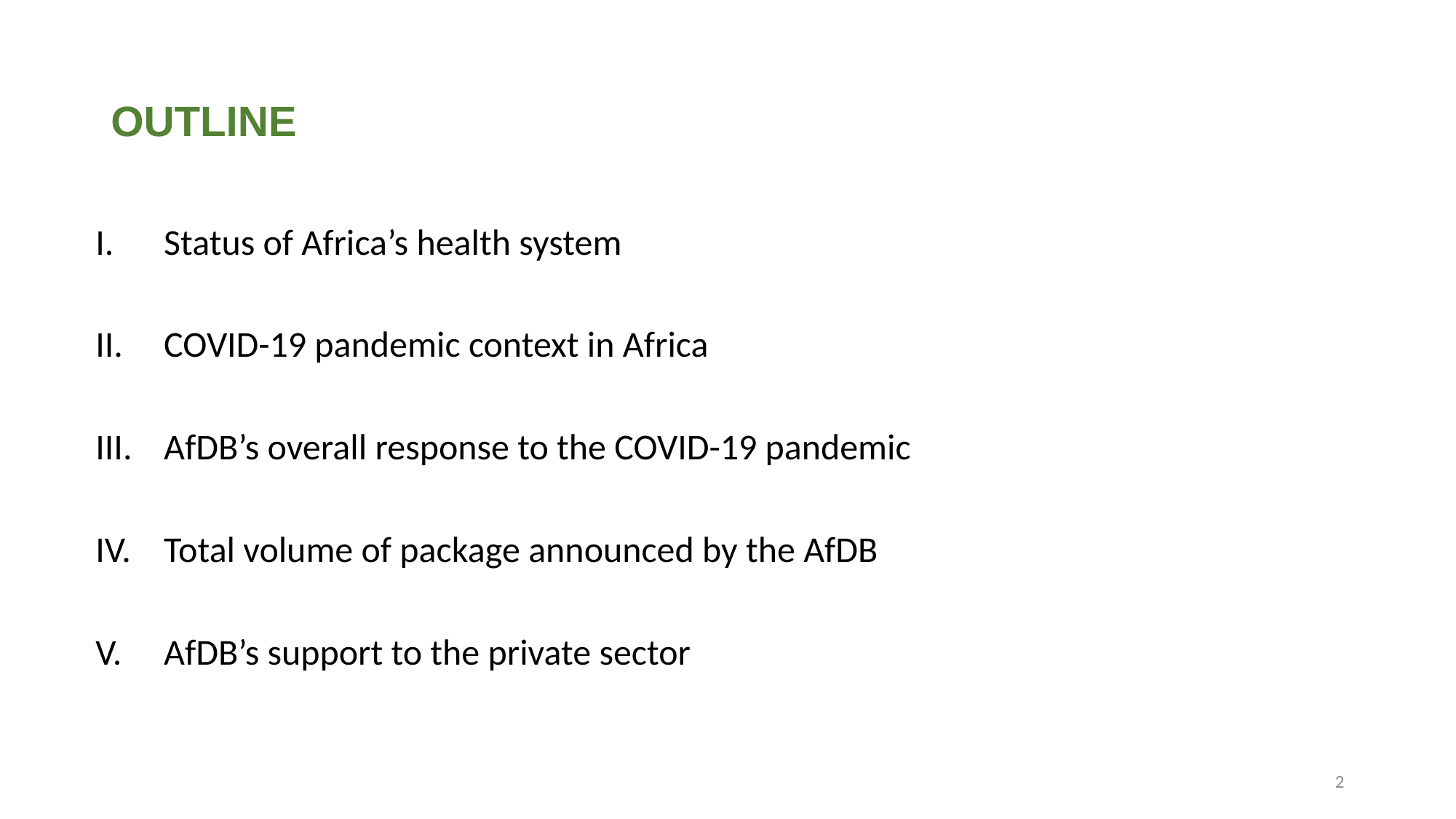

# OUTLINE
Status of Africa’s health system
COVID-19 pandemic context in Africa
AfDB’s overall response to the COVID-19 pandemic
Total volume of package announced by the AfDB
AfDB’s support to the private sector

2